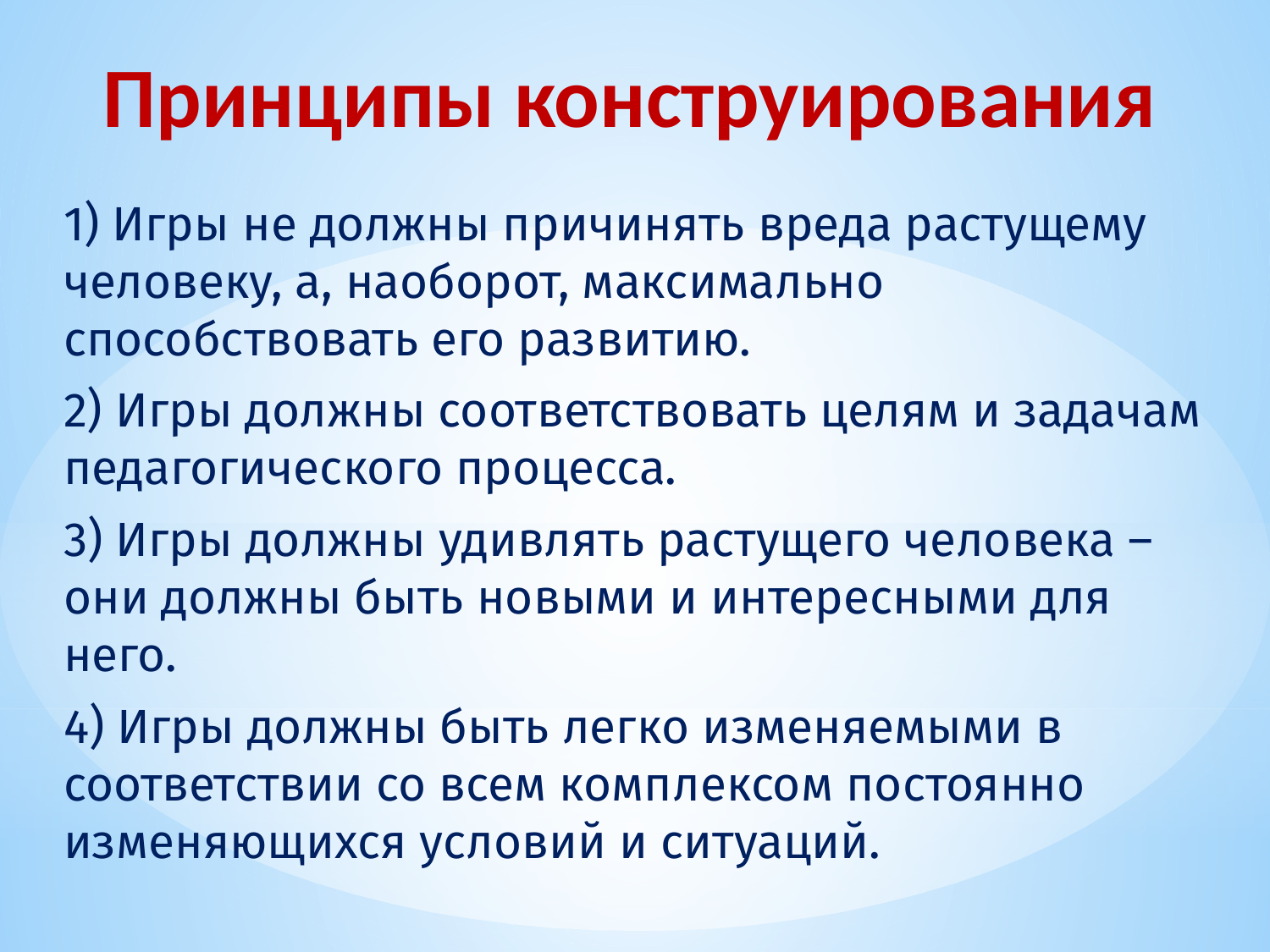

# Принципы конструирования
1) Игры не должны причинять вреда растущему человеку, а, наоборот, максимально способствовать его развитию.
2) Игры должны соответствовать целям и задачам педагогического процесса.
3) Игры должны удивлять растущего человека – они должны быть новыми и интересными для него.
4) Игры должны быть легко изменяемыми в соответствии со всем комплексом постоянно изменяющихся условий и ситуаций.